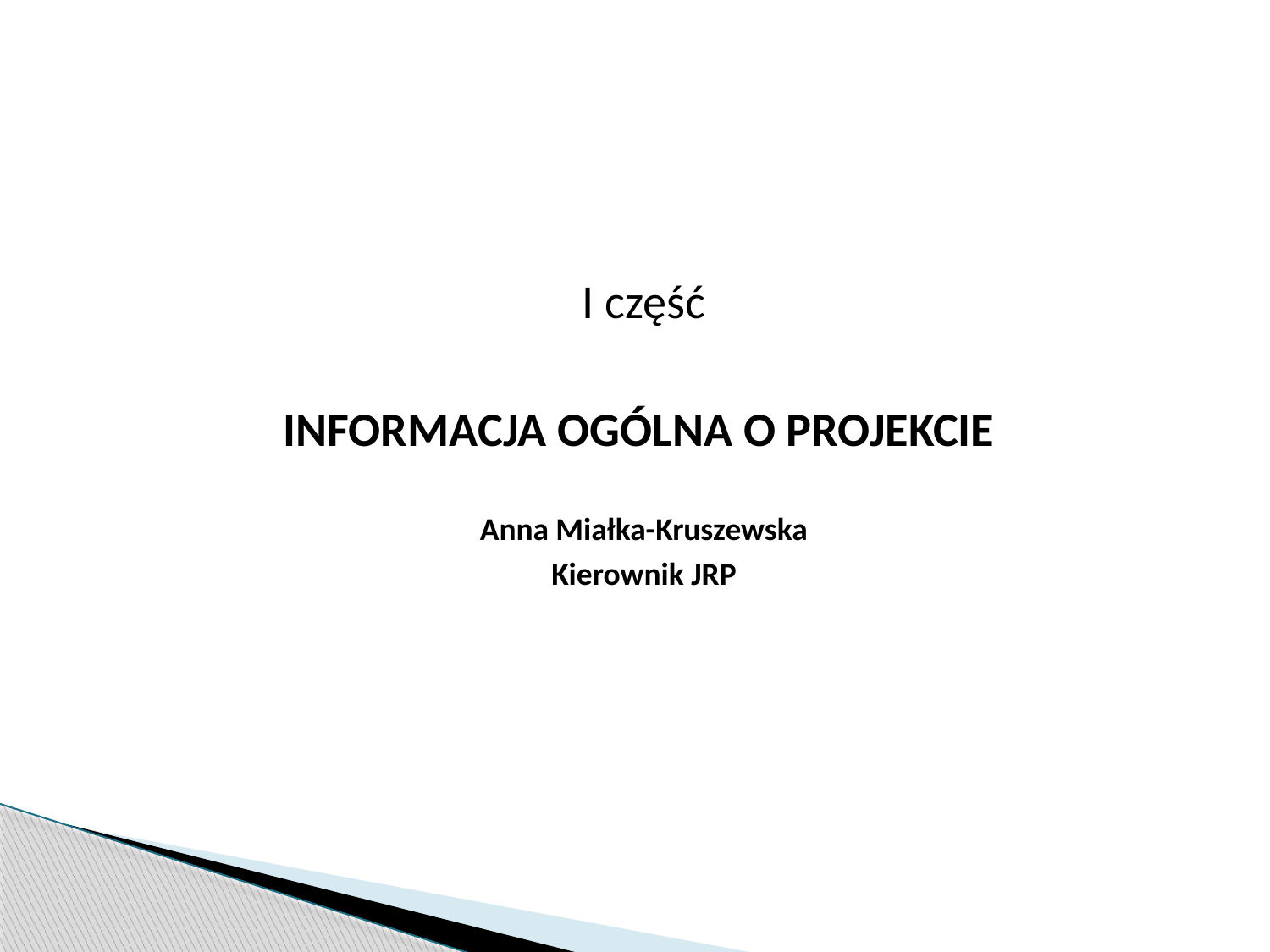

I część

INFORMACJA OGÓLNA O PROJEKCIE

Anna Miałka-Kruszewska
Kierownik JRP